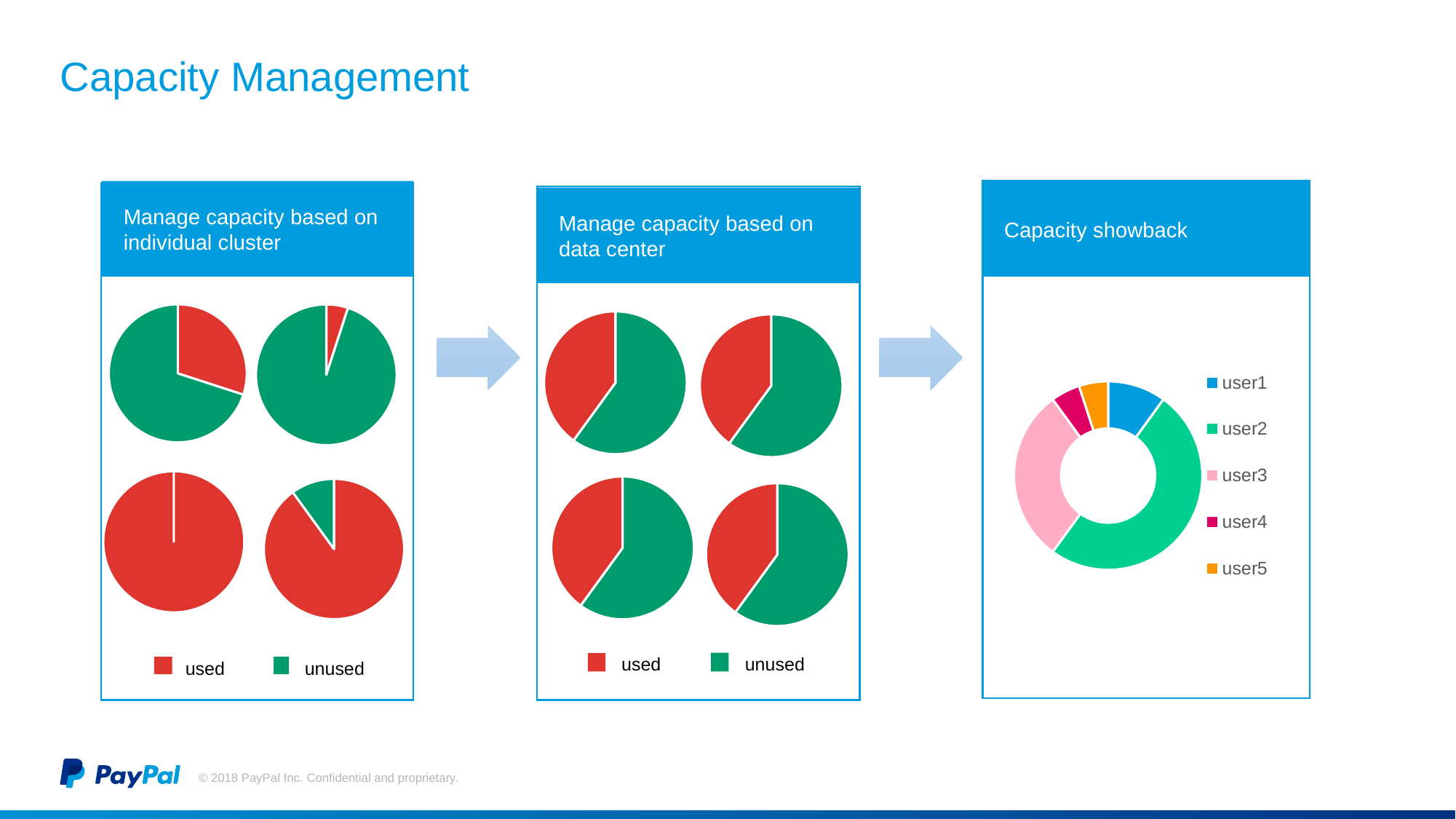

# Capacity Management
Manage capacity based on individual cluster
Capacity showback

### Chart

| Category | Sales |
|---|---|
| user1 | 0.1 |
| user2 | 0.5 |
| user3 | 0.3 |
| user4 | 0.05 |
| user5 | 0.05 |

Manage capacity based on data center

### Chart

| Category | Sales |
|---|---|
| Used | 0.6 |
| Unused | 0.4 |

### Chart

| Category | Sales |
|---|---|
| Used | 0.6 |
| Unused | 0.4 |

### Chart

| Category | Sales |
|---|---|
| Used | 0.6 |
| Unused | 0.4 |

### Chart

| Category | Sales |
|---|---|
| Used | 0.6 |
| Unused | 0.4 |
used
unused

### Chart

| Category | Sales |
|---|---|
| Used | 0.3 |
| Unused | 0.7 |

### Chart

| Category | Sales |
|---|---|
| Used | 0.05 |
| Unused | 0.95 |

### Chart

| Category | Sales |
|---|---|
| Used | 1.0 |
| Unused | 0.0 |

### Chart

| Category | Sales |
|---|---|
| Used | 0.9 |
| Unused | 0.1 |

### Chart

| Category |
|---|
used

unused
© 2018 PayPal Inc. Confidential and proprietary.